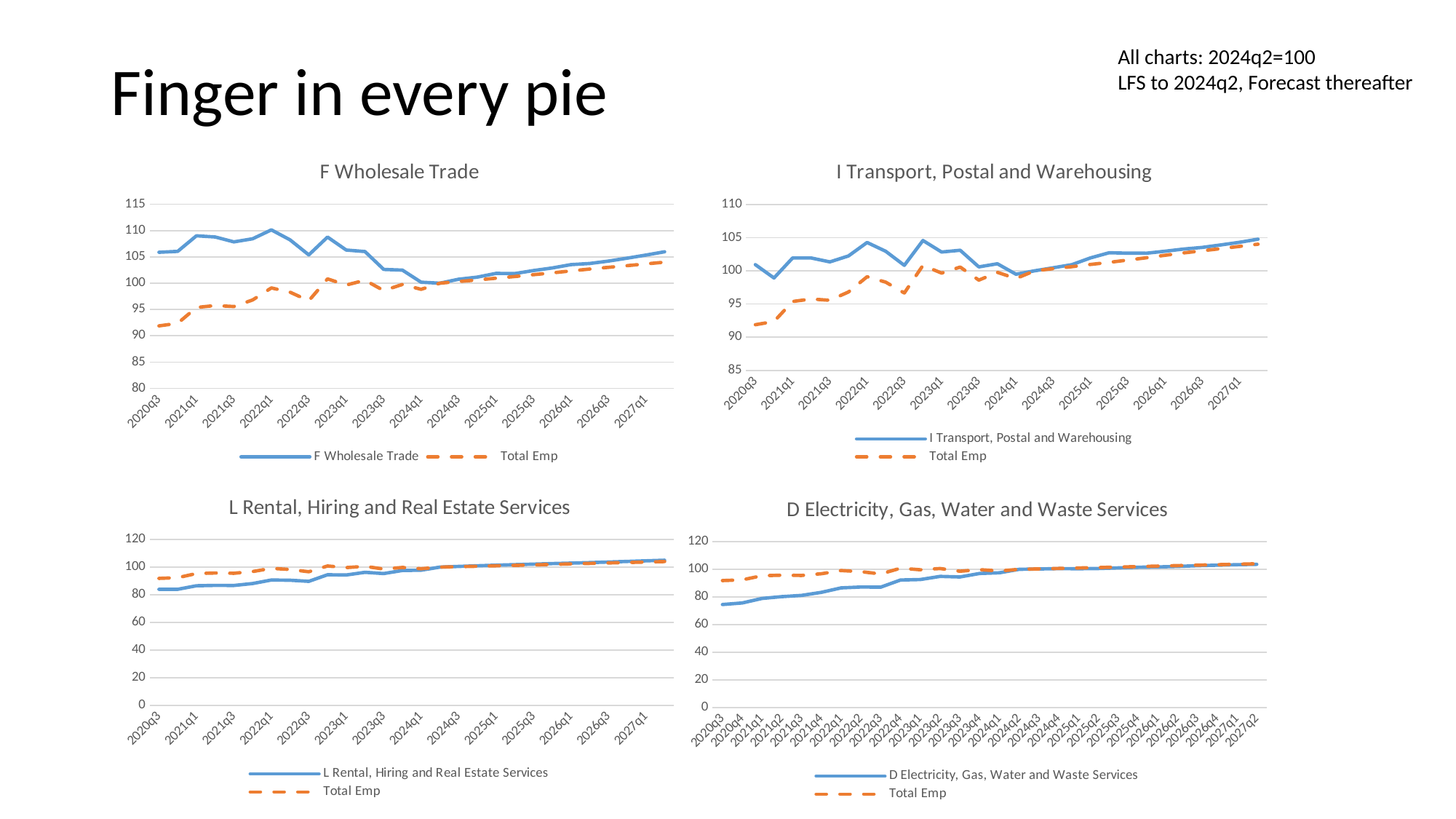

All charts: 2024q2=100
LFS to 2024q2, Forecast thereafter
# Finger in every pie

### Chart:

| Category | F Wholesale Trade | Total Emp |
|---|---|---|
| 2020q3 | 105.88033750551291 | 91.87415519256999 |
| 2020q4 | 106.04788839794112 | 92.35917286927504 |
| 2021q1 | 109.00746901391291 | 95.37569952185994 |
| 2021q2 | 108.7913541738846 | 95.75108271649273 |
| 2021q3 | 107.86217626076564 | 95.55743173183473 |
| 2021q4 | 108.4435460474815 | 96.81351406564377 |
| 2022q1 | 110.14231695756338 | 99.10443600956548 |
| 2022q2 | 108.24259387866539 | 98.29204402919477 |
| 2022q3 | 105.38027415581928 | 96.66022817977671 |
| 2022q4 | 108.77412246115055 | 100.8222560287789 |
| 2023q1 | 106.30113204927622 | 99.65389014915755 |
| 2023q2 | 106.01572048678828 | 100.56189745111438 |
| 2023q3 | 102.6160582640383 | 98.59269268089636 |
| 2023q4 | 102.48942833519841 | 99.76562676759038 |
| 2024q1 | 100.1897634748611 | 98.83200694761939 |
| 2024q2 | 100.0 | 100.0 |
| 2024q3 | 100.75035657641128 | 100.31852725391798 |
| 2024q4 | 101.1552884369892 | 100.61773142908983 |
| 2025q1 | 101.86307247767789 | 100.95298025638463 |
| 2025q2 | 101.83476570450713 | 101.2665730375003 |
| 2025q3 | 102.406061177298 | 101.61651527756834 |
| 2025q4 | 102.89300780751509 | 101.960846323532 |
| 2026q1 | 103.53400922715176 | 102.33246008283606 |
| 2026q2 | 103.74973713833695 | 102.69232032671628 |
| 2026q3 | 104.20699368836644 | 103.01569519156185 |
| 2026q4 | 104.75904336097099 | 103.33747703381476 |
| 2027q1 | 105.34570450976999 | 103.67257384983665 |
| 2027q2 | 105.97447066866786 | 104.00176275311352 |

### Chart:

| Category | I Transport, Postal and Warehousing | Total Emp |
|---|---|---|
| 2020q3 | 100.92669539682252 | 91.87415519256999 |
| 2020q4 | 98.91493069235344 | 92.35917286927504 |
| 2021q1 | 101.931185614683 | 95.37569952185994 |
| 2021q2 | 101.92867665678982 | 95.75108271649273 |
| 2021q3 | 101.33475193990944 | 95.55743173183473 |
| 2021q4 | 102.23716760065629 | 96.81351406564377 |
| 2022q1 | 104.26257911331365 | 99.10443600956548 |
| 2022q2 | 102.93853633358155 | 98.29204402919477 |
| 2022q3 | 100.81894930020192 | 96.66022817977671 |
| 2022q4 | 104.56068239499072 | 100.8222560287789 |
| 2023q1 | 102.82666450291826 | 99.65389014915755 |
| 2023q2 | 103.08967315970526 | 100.56189745111438 |
| 2023q3 | 100.58986371625637 | 98.59269268089636 |
| 2023q4 | 101.06154404561956 | 99.76562676759038 |
| 2024q1 | 99.47976307320333 | 98.83200694761939 |
| 2024q2 | 100.0 | 100.0 |
| 2024q3 | 100.45966994994082 | 100.31852725391798 |
| 2024q4 | 100.92091281480613 | 100.61773142908983 |
| 2025q1 | 101.94094015947228 | 100.95298025638463 |
| 2025q2 | 102.71780340778875 | 101.2665730375003 |
| 2025q3 | 102.6497017171138 | 101.61651527756834 |
| 2025q4 | 102.64462201231674 | 101.960846323532 |
| 2026q1 | 102.94316196363134 | 102.33246008283606 |
| 2026q2 | 103.27581997205732 | 102.69232032671628 |
| 2026q3 | 103.51830143617013 | 103.01569519156185 |
| 2026q4 | 103.89683654367929 | 103.33747703381476 |
| 2027q1 | 104.28734055627274 | 103.67257384983665 |
| 2027q2 | 104.7633901692572 | 104.00176275311352 |

### Chart:

| Category | L Rental, Hiring and Real Estate Services | Total Emp |
|---|---|---|
| 2020q3 | 83.97361631218493 | 91.87415519256999 |
| 2020q4 | 83.98114428141325 | 92.35917286927504 |
| 2021q1 | 86.53164532163726 | 95.37569952185994 |
| 2021q2 | 86.80606135022148 | 95.75108271649273 |
| 2021q3 | 86.73005593761263 | 95.55743173183473 |
| 2021q4 | 88.13205552474591 | 96.81351406564377 |
| 2022q1 | 90.67676359696232 | 99.10443600956548 |
| 2022q2 | 90.5152641466762 | 98.29204402919477 |
| 2022q3 | 89.7077013076443 | 96.66022817977671 |
| 2022q4 | 94.47959755036841 | 100.8222560287789 |
| 2023q1 | 94.32512172242933 | 99.65389014915755 |
| 2023q2 | 96.23614250004077 | 100.56189745111438 |
| 2023q3 | 95.34609538722644 | 98.59269268089636 |
| 2023q4 | 97.5964913671708 | 99.76562676759038 |
| 2024q1 | 97.75641534504939 | 98.83200694761939 |
| 2024q2 | 100.0 | 100.0 |
| 2024q3 | 100.51339579296953 | 100.31852725391798 |
| 2024q4 | 100.9755179587549 | 100.61773142908983 |
| 2025q1 | 101.40239492306657 | 100.95298025638463 |
| 2025q2 | 101.77288891021374 | 101.2665730375003 |
| 2025q3 | 102.15811711163074 | 101.61651527756834 |
| 2025q4 | 102.56275153692162 | 101.960846323532 |
| 2026q1 | 102.88210666827429 | 102.33246008283606 |
| 2026q2 | 103.25948803854745 | 102.69232032671628 |
| 2026q3 | 103.68668117375032 | 103.01569519156185 |
| 2026q4 | 104.1140831324388 | 103.33747703381476 |
| 2027q1 | 104.54317104231417 | 103.67257384983665 |
| 2027q2 | 104.97583977590439 | 104.00176275311352 |

### Chart:

| Category | D Electricity, Gas, Water and Waste Services | Total Emp |
|---|---|---|
| 2020q3 | 74.54757519988249 | 91.87415519256999 |
| 2020q4 | 75.66660695934408 | 92.35917286927504 |
| 2021q1 | 78.94963941143519 | 95.37569952185994 |
| 2021q2 | 80.22887762490149 | 95.75108271649273 |
| 2021q3 | 81.1492147316529 | 95.55743173183473 |
| 2021q4 | 83.34994962086618 | 96.81351406564377 |
| 2022q1 | 86.57838312107661 | 99.10443600956548 |
| 2022q2 | 87.20510536545109 | 98.29204402919477 |
| 2022q3 | 87.11746325150662 | 96.66022817977671 |
| 2022q4 | 92.25803203082667 | 100.8222560287789 |
| 2023q1 | 92.6143066065259 | 99.65389014915755 |
| 2023q2 | 94.88653050782575 | 100.56189745111438 |
| 2023q3 | 94.48392926605617 | 98.59269268089636 |
| 2023q4 | 96.98140100999603 | 99.76562676759038 |
| 2024q1 | 97.47629704389509 | 98.83200694761939 |
| 2024q2 | 100.0 | 100.0 |
| 2024q3 | 100.25205720559286 | 100.31852725391798 |
| 2024q4 | 100.51592029298655 | 100.61773142908983 |
| 2025q1 | 100.41062896393721 | 100.95298025638463 |
| 2025q2 | 100.57523962618329 | 101.2665730375003 |
| 2025q3 | 101.03390030177499 | 101.61651527756834 |
| 2025q4 | 101.48942396218693 | 101.960846323532 |
| 2026q1 | 101.71057268963857 | 102.33246008283606 |
| 2026q2 | 102.09257029331025 | 102.69232032671628 |
| 2026q3 | 102.60230366279667 | 103.01569519156185 |
| 2026q4 | 102.97694827564037 | 103.33747703381476 |
| 2027q1 | 103.33364845560092 | 103.67257384983665 |
| 2027q2 | 103.60287458382469 | 104.00176275311352 |